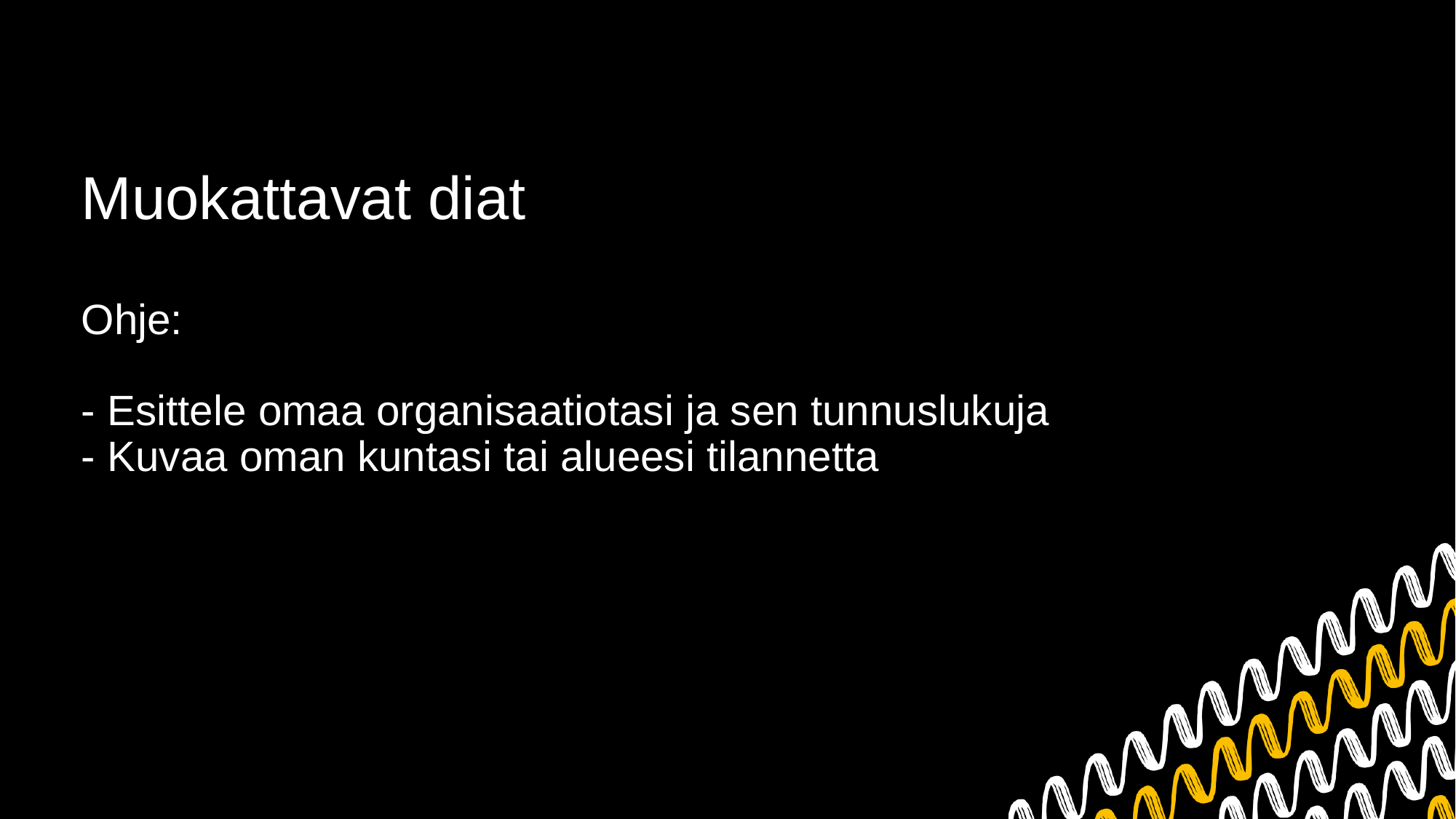

# Muokattavat diat Ohje: - Esittele omaa organisaatiotasi ja sen tunnuslukuja - Kuvaa oman kuntasi tai alueesi tilannetta